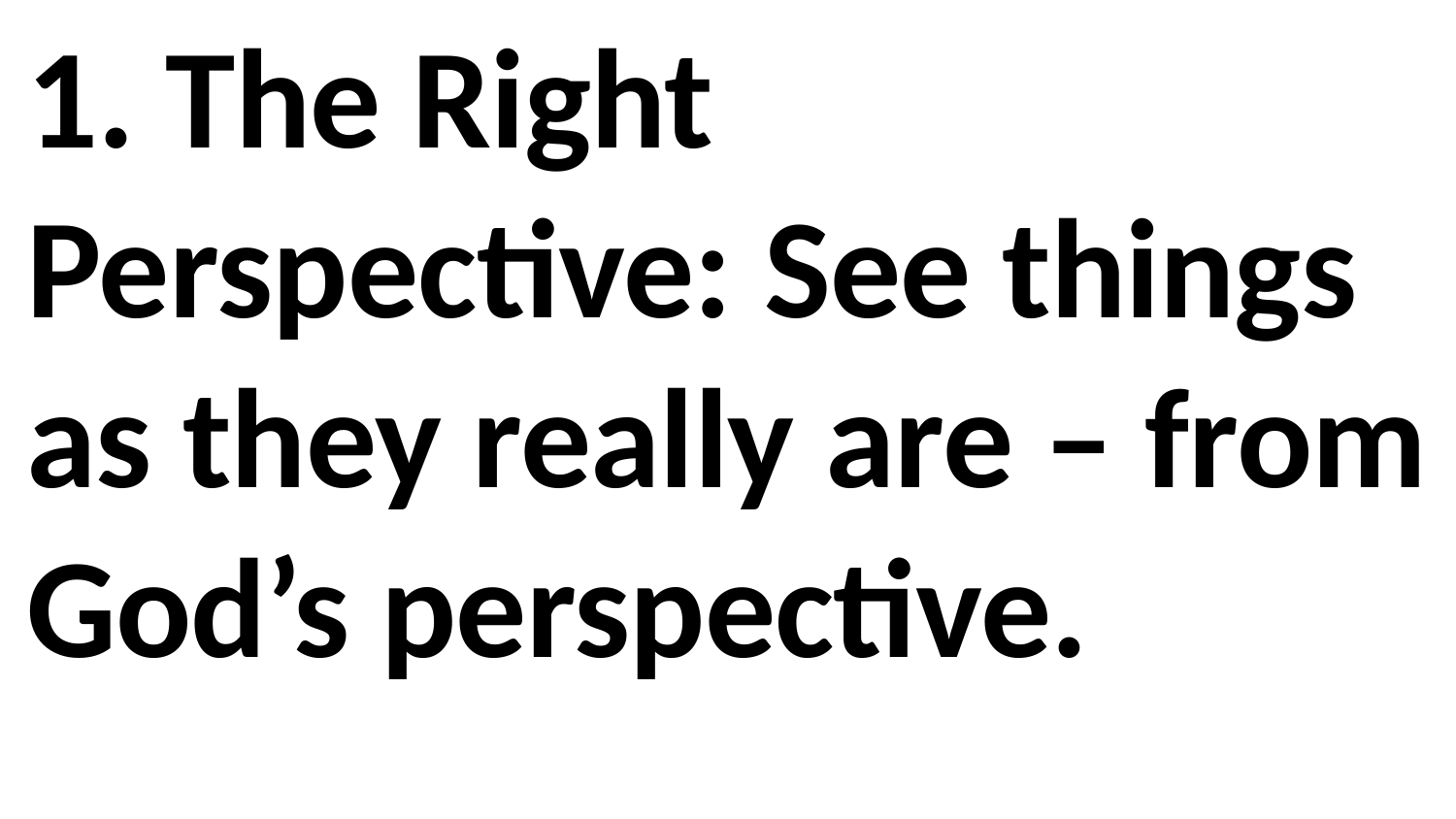

1. The Right Perspective: See things as they really are – from God’s perspective.